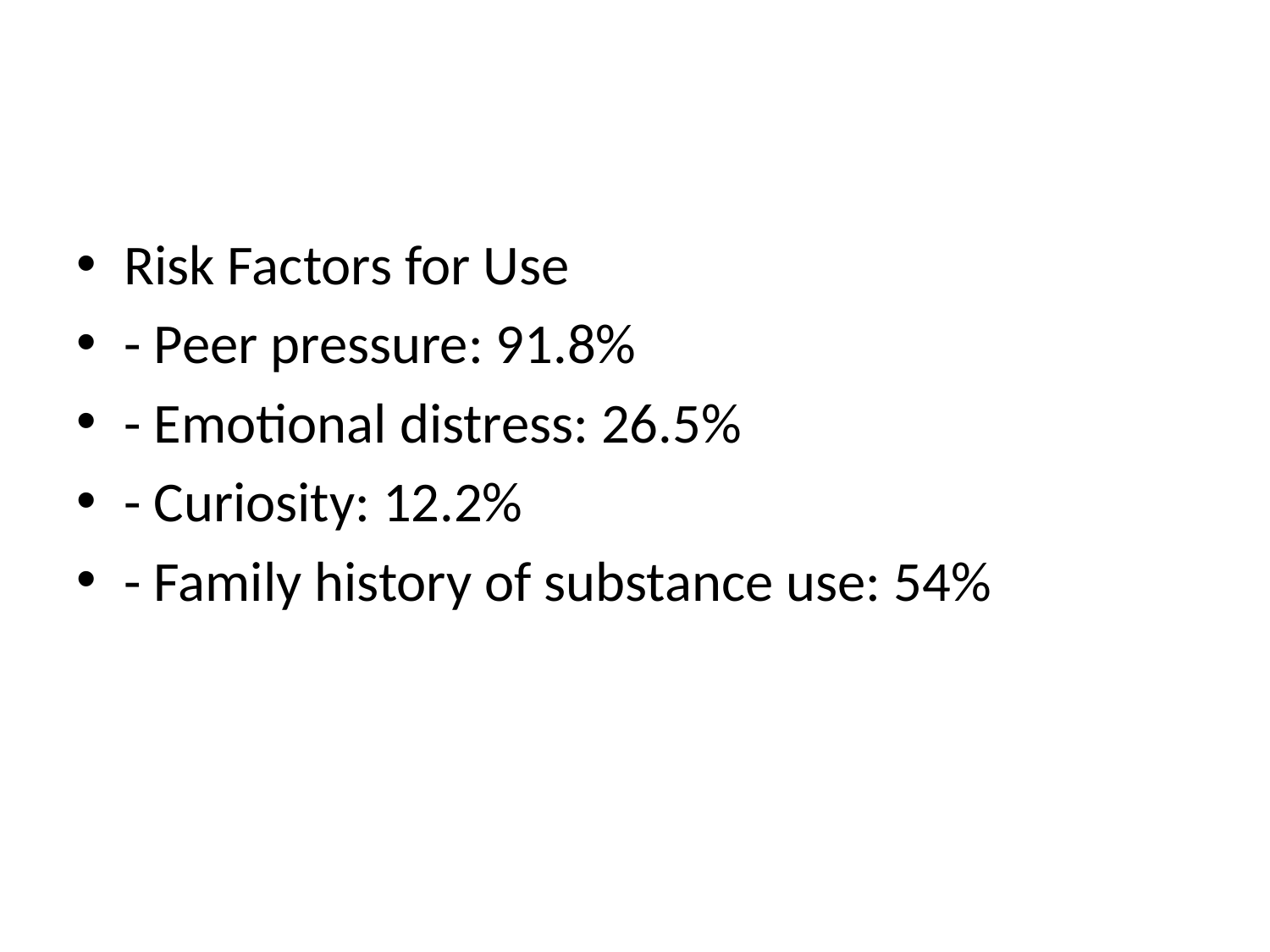

#
Risk Factors for Use
- Peer pressure: 91.8%
- Emotional distress: 26.5%
- Curiosity: 12.2%
- Family history of substance use: 54%